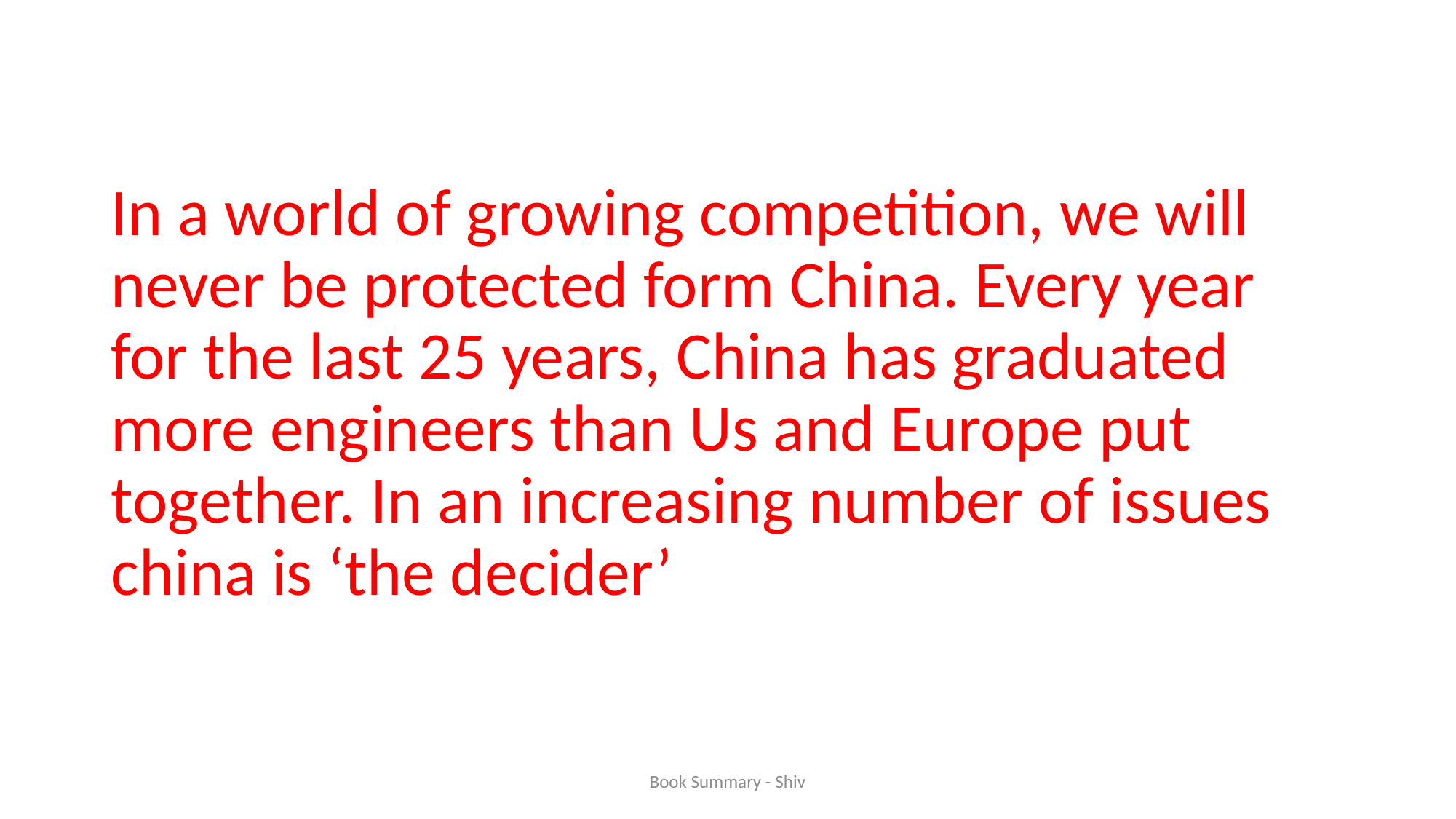

# In a world of growing competition, we will never be protected form China. Every year for the last 25 years, China has graduated more engineers than Us and Europe put together. In an increasing number of issues china is ‘the decider’
Book Summary - Shiv